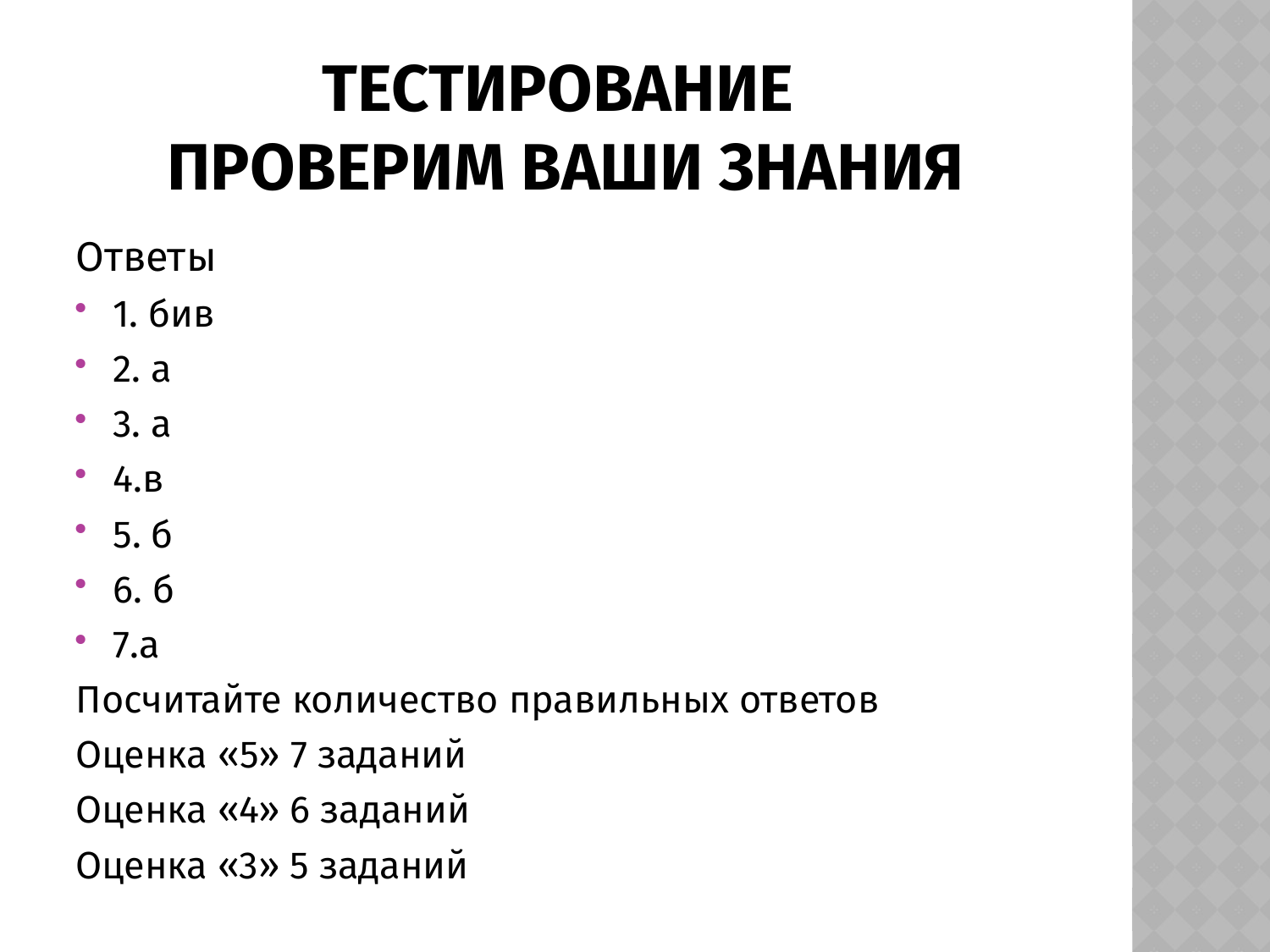

# Тестирование Проверим ваши знания
Ответы
1. бив
2. а
3. а
4.в
5. б
6. б
7.а
Посчитайте количество правильных ответов
Оценка «5» 7 заданий
Оценка «4» 6 заданий
Оценка «3» 5 заданий